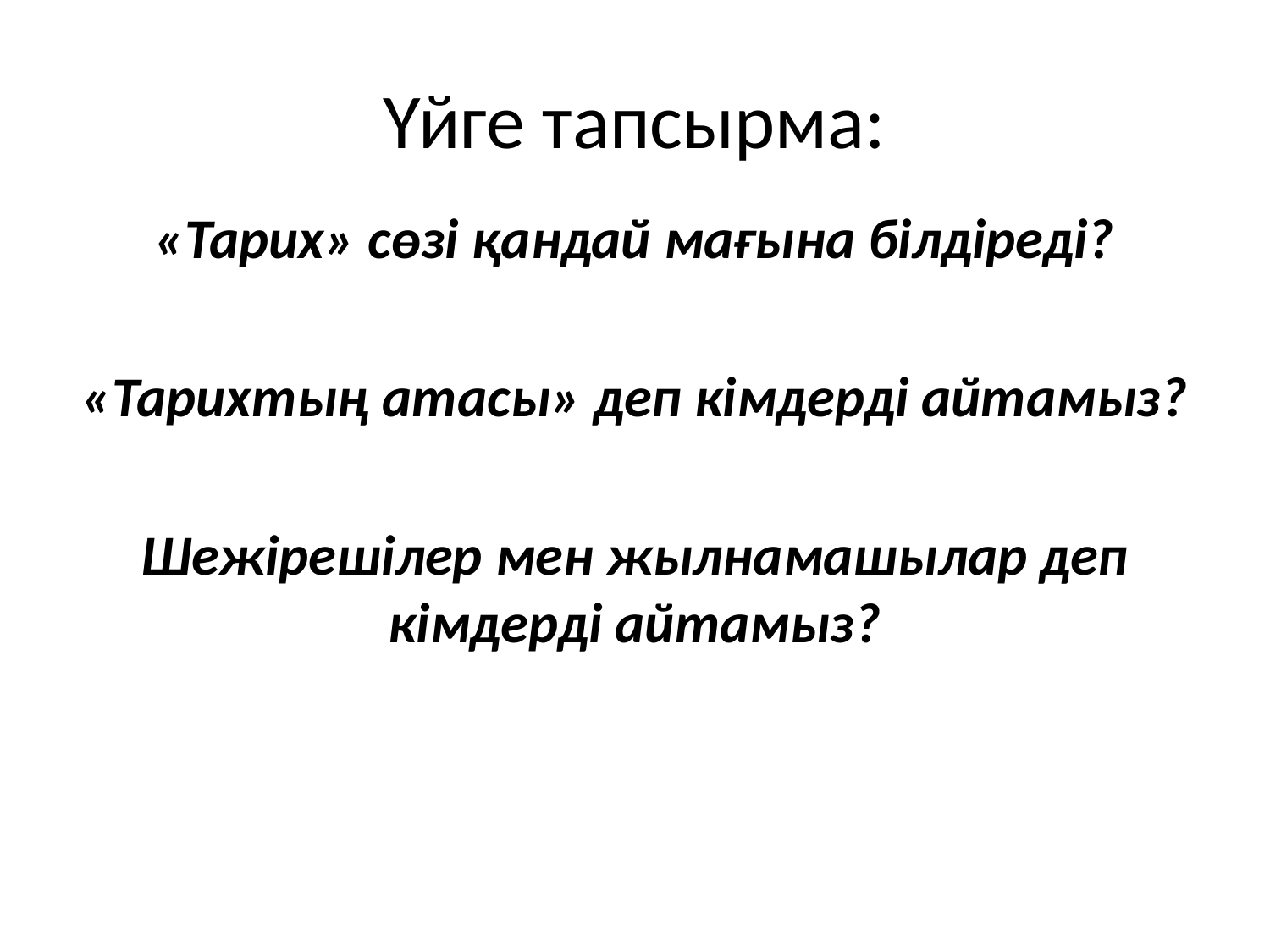

# Үйге тапсырма:
«Тарих» сөзі қандай мағына білдіреді?

«Тарихтың атасы» деп кімдерді айтамыз?

Шежірешілер мен жылнамашылар деп кімдерді айтамыз?